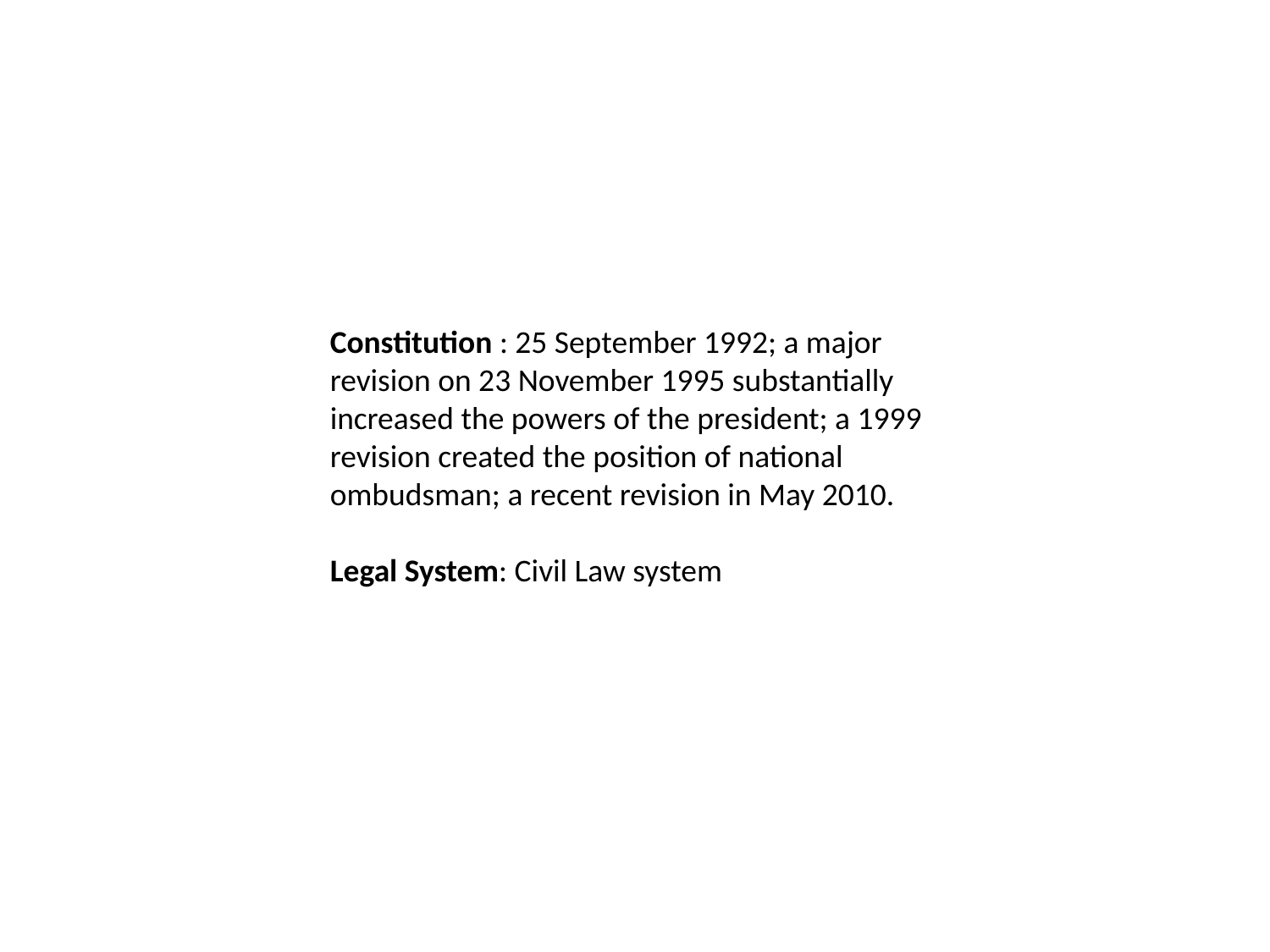

Constitution : 25 September 1992; a major revision on 23 November 1995 substantially  increased the powers of the president; a 1999 revision created the position of national ombudsman; a recent revision in May 2010.

Legal System: Civil Law system